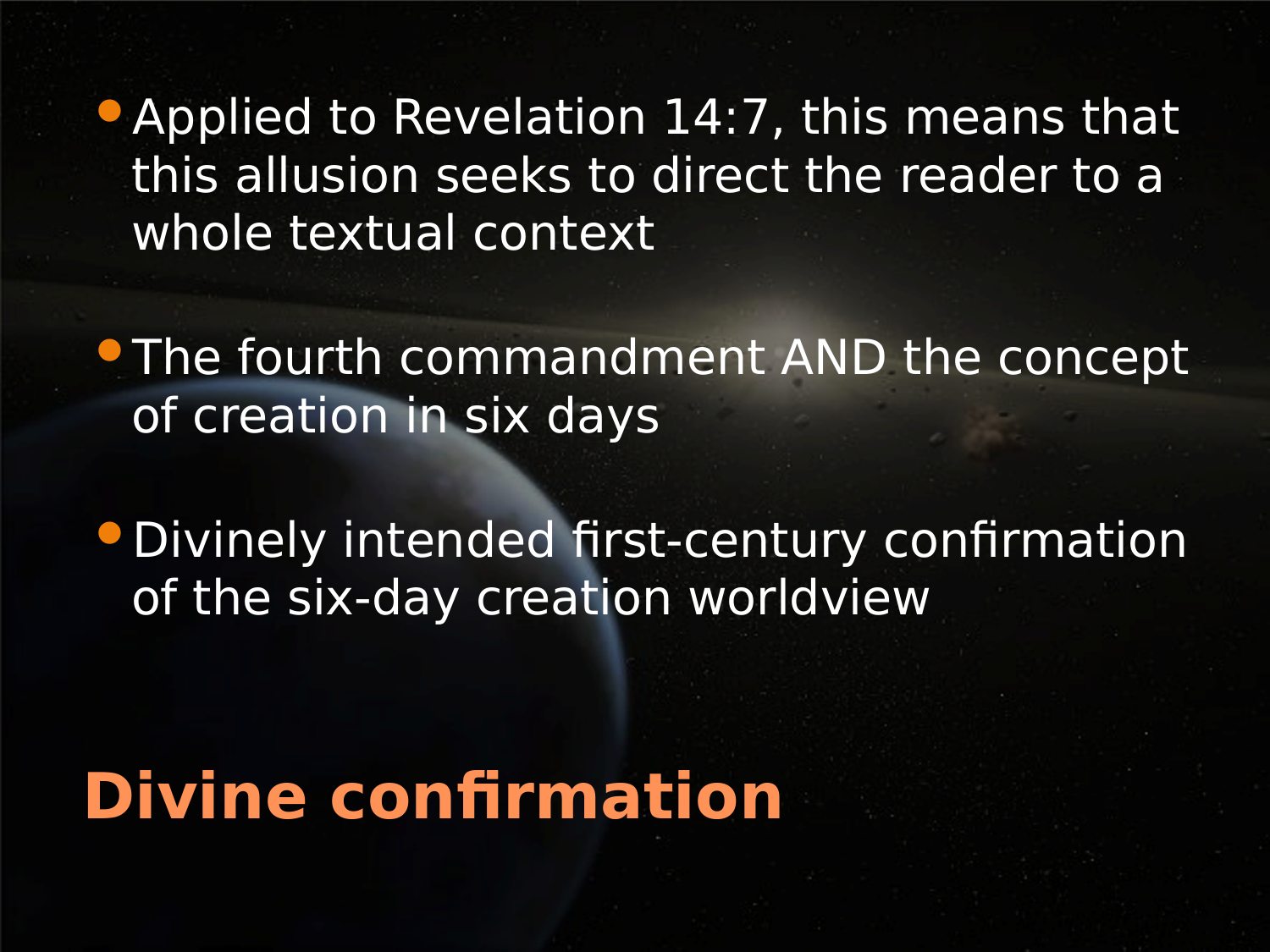

Applied to Revelation 14:7, this means that this allusion seeks to direct the reader to a whole textual context

The fourth commandment AND the concept of creation in six days

Divinely intended first-century confirmation of the six-day creation worldview
# Divine confirmation